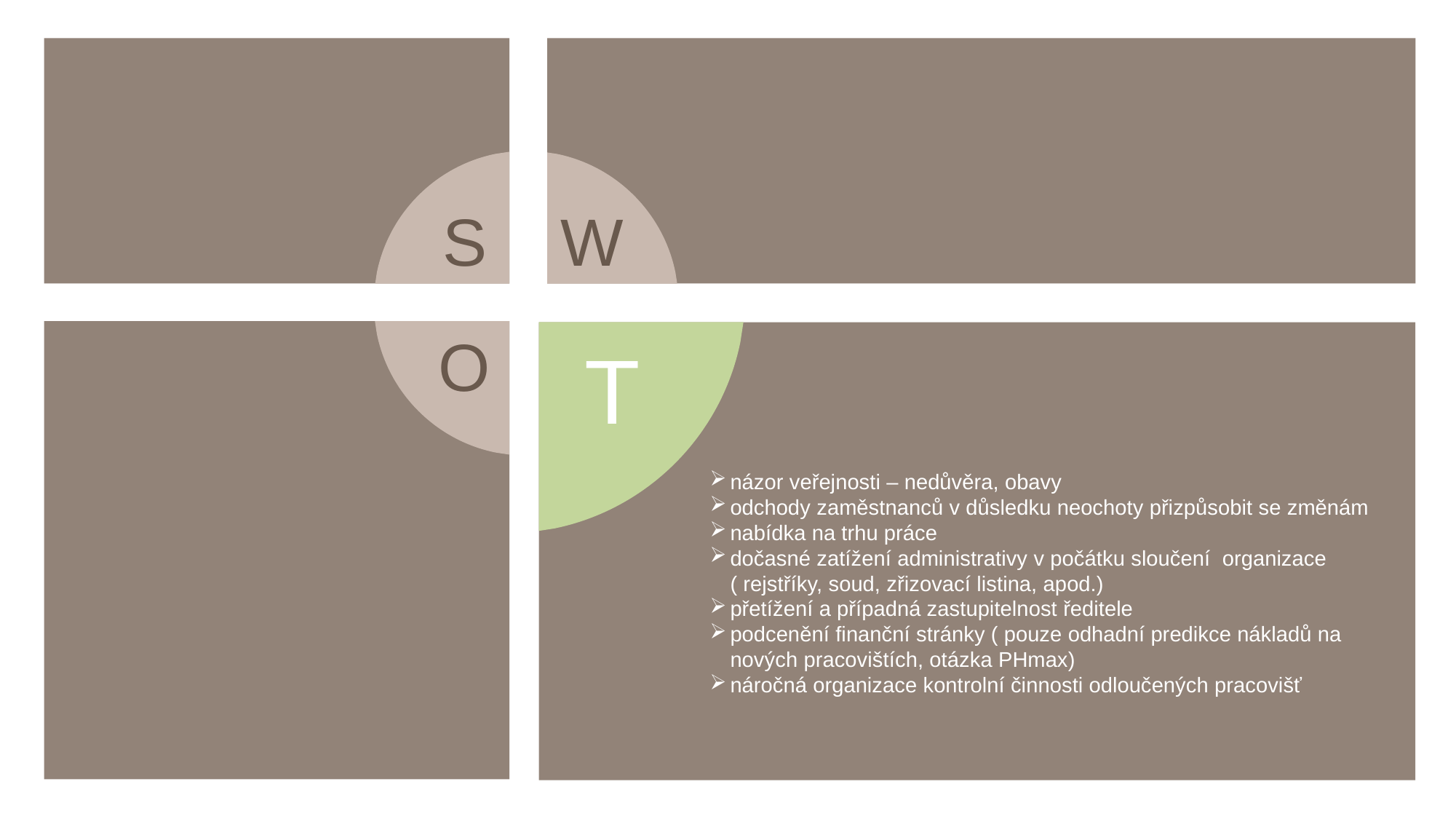

s
w
S
W
o

t

O
T

názor veřejnosti – nedůvěra, obavy
odchody zaměstnanců v důsledku neochoty přizpůsobit se změnám
nabídka na trhu práce
dočasné zatížení administrativy v počátku sloučení  organizace ( rejstříky, soud, zřizovací listina, apod.)
přetížení a případná zastupitelnost ředitele
podcenění finanční stránky ( pouze odhadní predikce nákladů na nových pracovištích, otázka PHmax)
náročná organizace kontrolní činnosti odloučených pracovišť